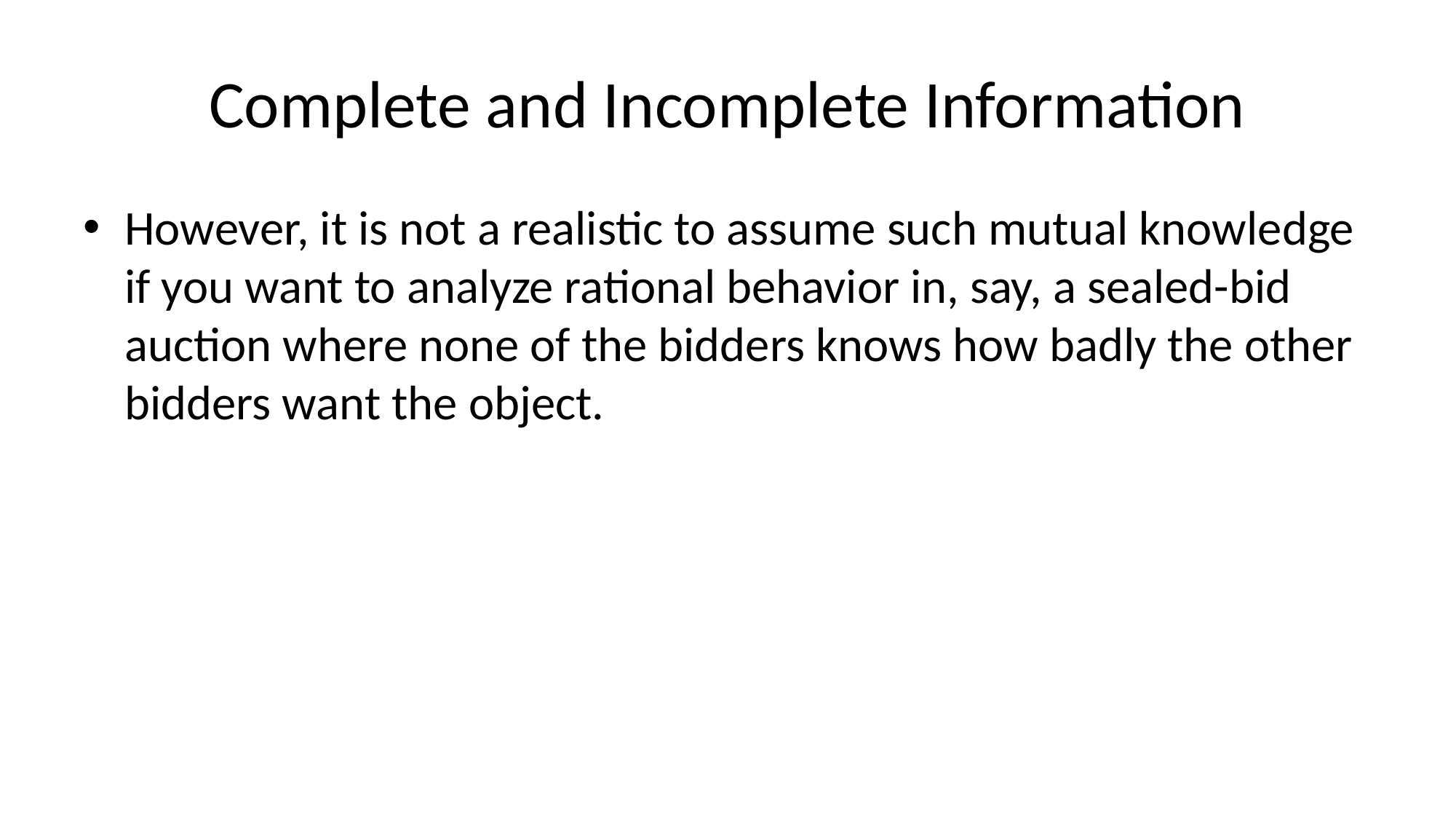

# Complete and Incomplete Information
However, it is not a realistic to assume such mutual knowledge if you want to analyze rational behavior in, say, a sealed-bid auction where none of the bidders knows how badly the other bidders want the object.